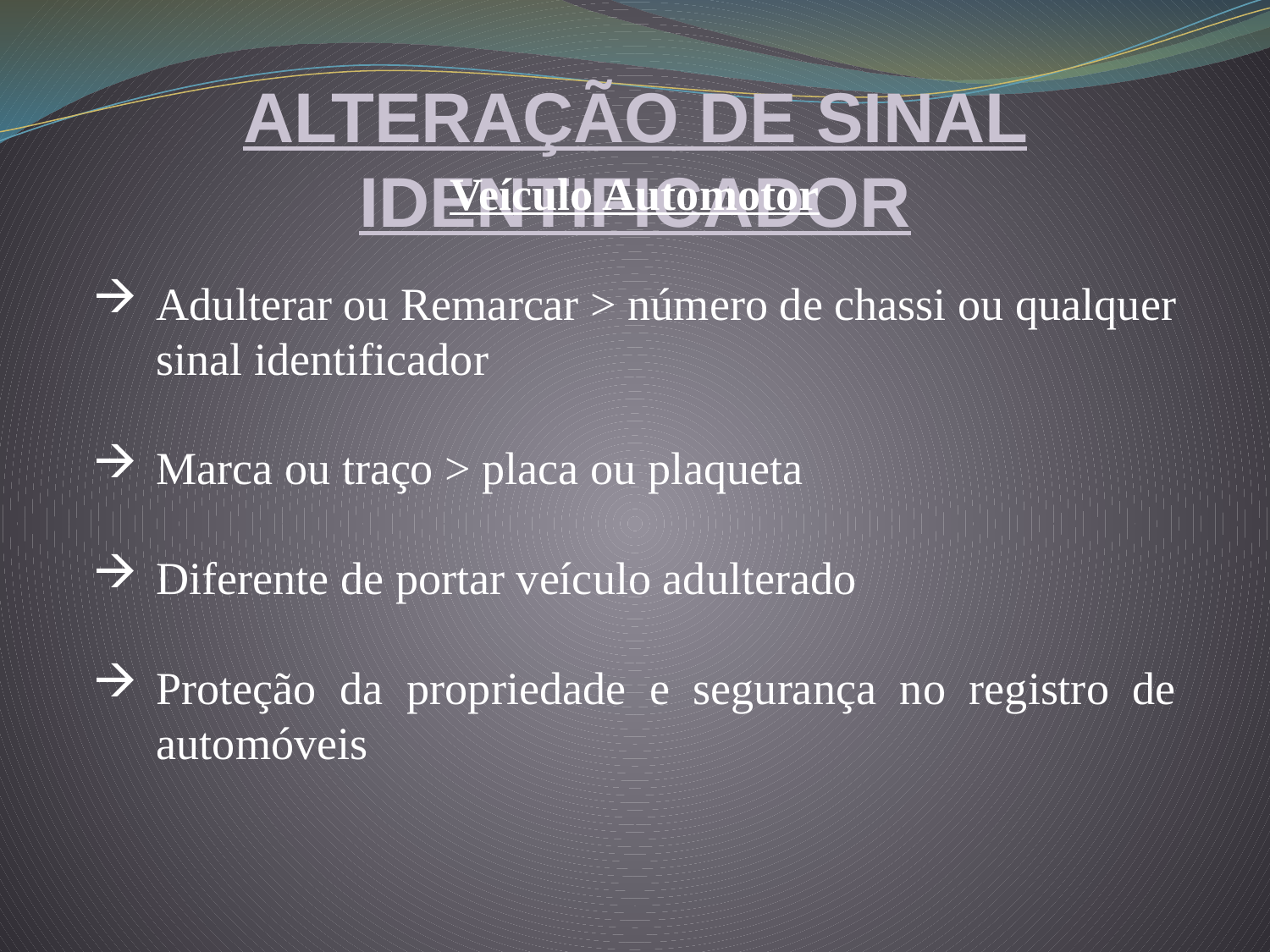

ALTERAÇÃO DE SINAL IDENTIFICADOR
Veículo Automotor

Adulterar ou Remarcar > número de chassi ou qualquer sinal identificador

Marca ou traço > placa ou plaqueta

Diferente de portar veículo adulterado

Proteção da propriedade e segurança no registro de automóveis